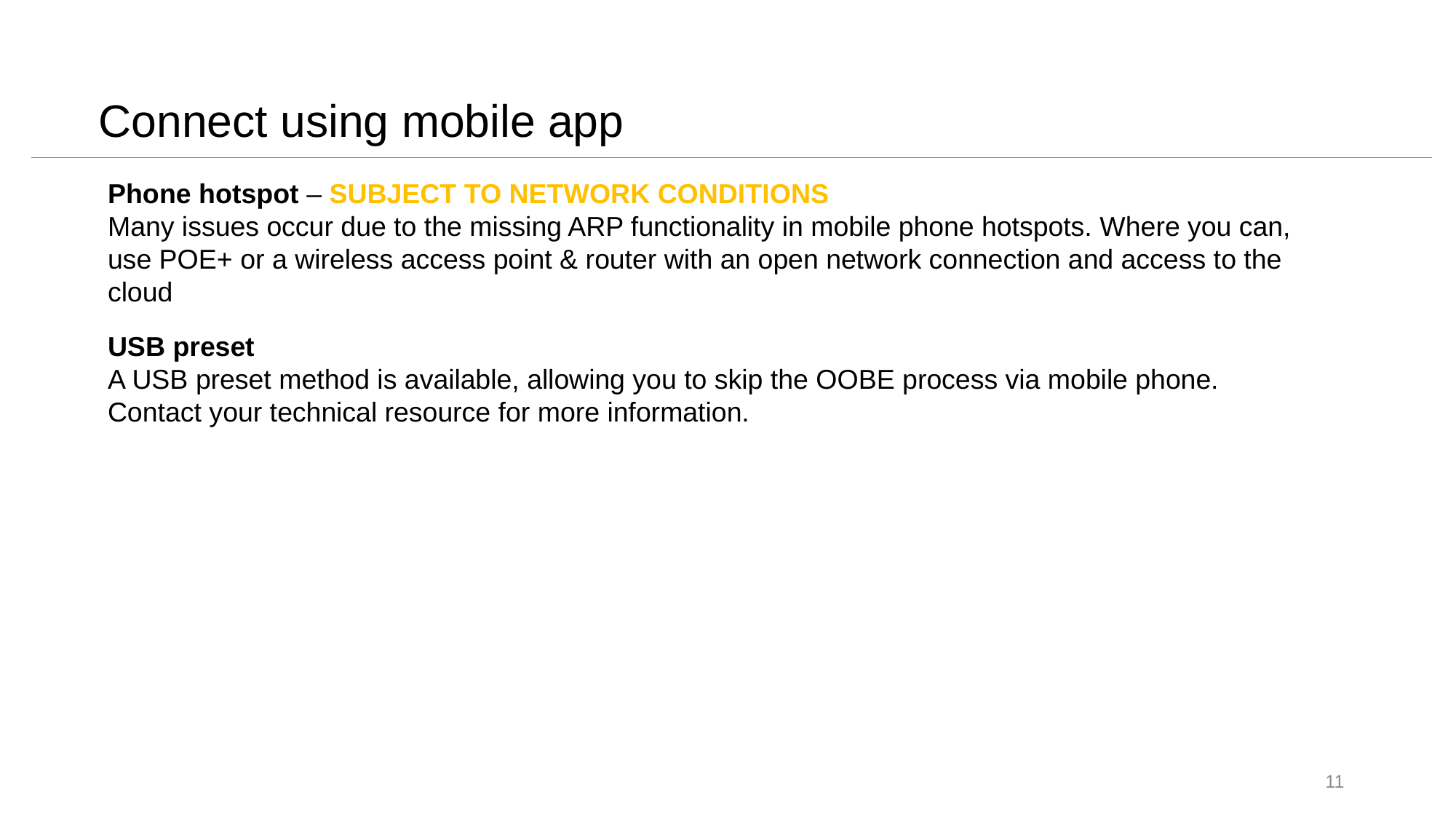

# Connect using mobile app
Phone hotspot – SUBJECT TO NETWORK CONDITIONS
Many issues occur due to the missing ARP functionality in mobile phone hotspots. Where you can, use POE+ or a wireless access point & router with an open network connection and access to the cloud
USB preset
A USB preset method is available, allowing you to skip the OOBE process via mobile phone.
Contact your technical resource for more information.
11